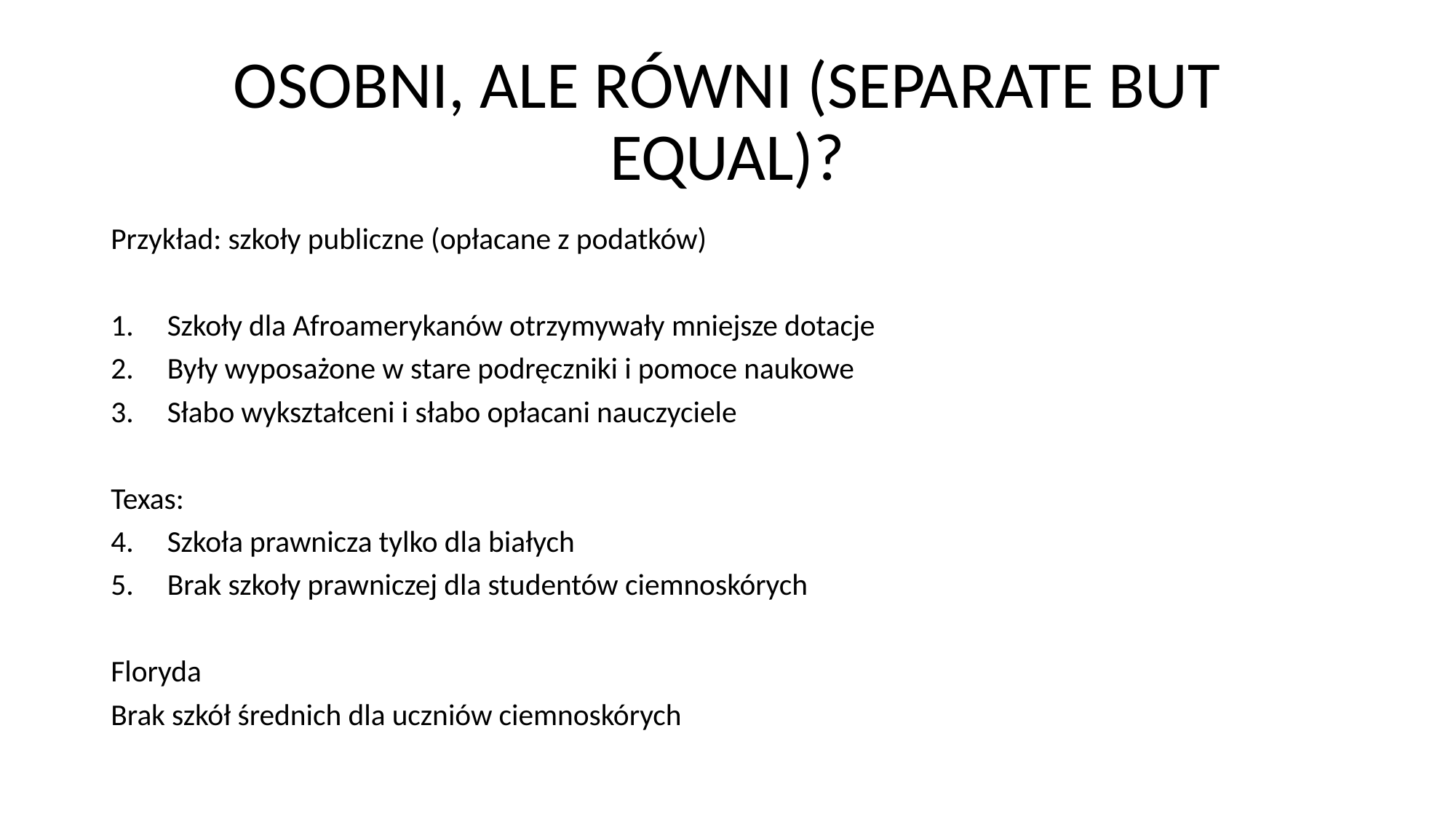

# OSOBNI, ALE RÓWNI (SEPARATE BUT EQUAL)?
Przykład: szkoły publiczne (opłacane z podatków)

Szkoły dla Afroamerykanów otrzymywały mniejsze dotacje
Były wyposażone w stare podręczniki i pomoce naukowe
Słabo wykształceni i słabo opłacani nauczyciele

Texas:
Szkoła prawnicza tylko dla białych
Brak szkoły prawniczej dla studentów ciemnoskórych

Floryda
Brak szkół średnich dla uczniów ciemnoskórych